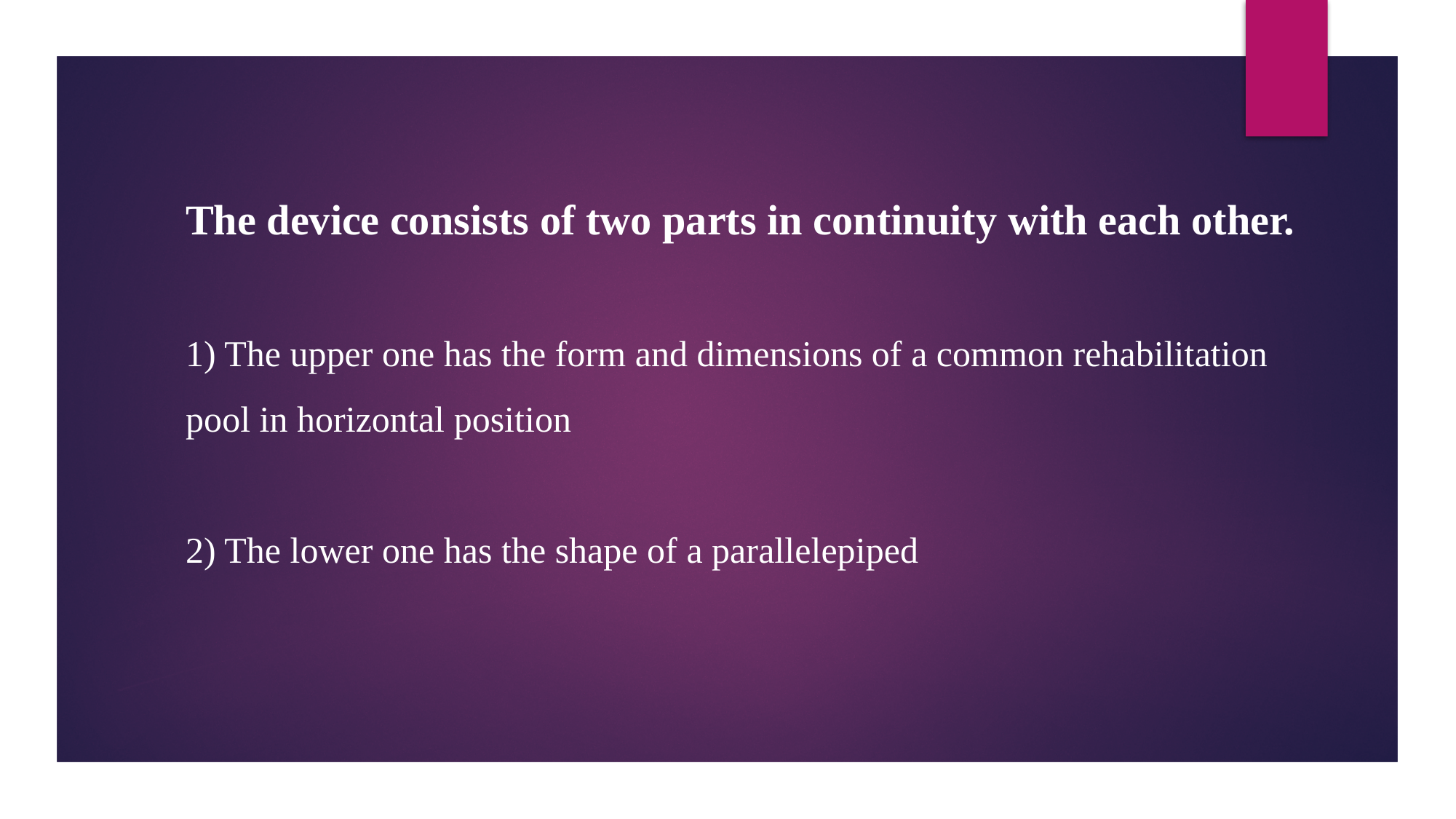

# The device consists of two parts in continuity with each other. 1) The upper one has the form and dimensions of a common rehabilitation pool in horizontal position 2) The lower one has the shape of a parallelepiped